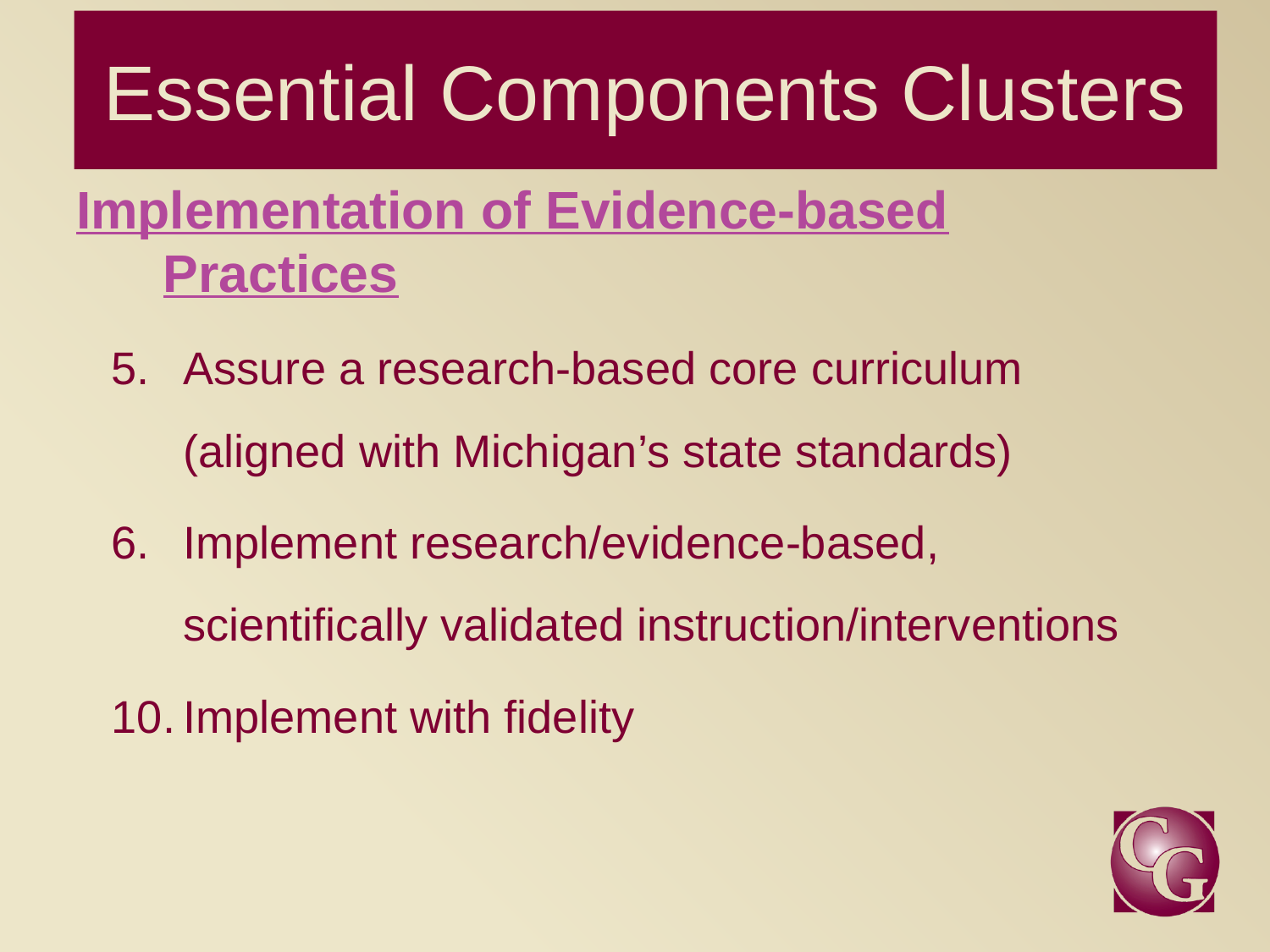

# Essential Components Clusters
Implementation of Evidence-based Practices
Assure a research-based core curriculum (aligned with Michigan’s state standards)
Implement research/evidence-based, scientifically validated instruction/interventions
Implement with fidelity